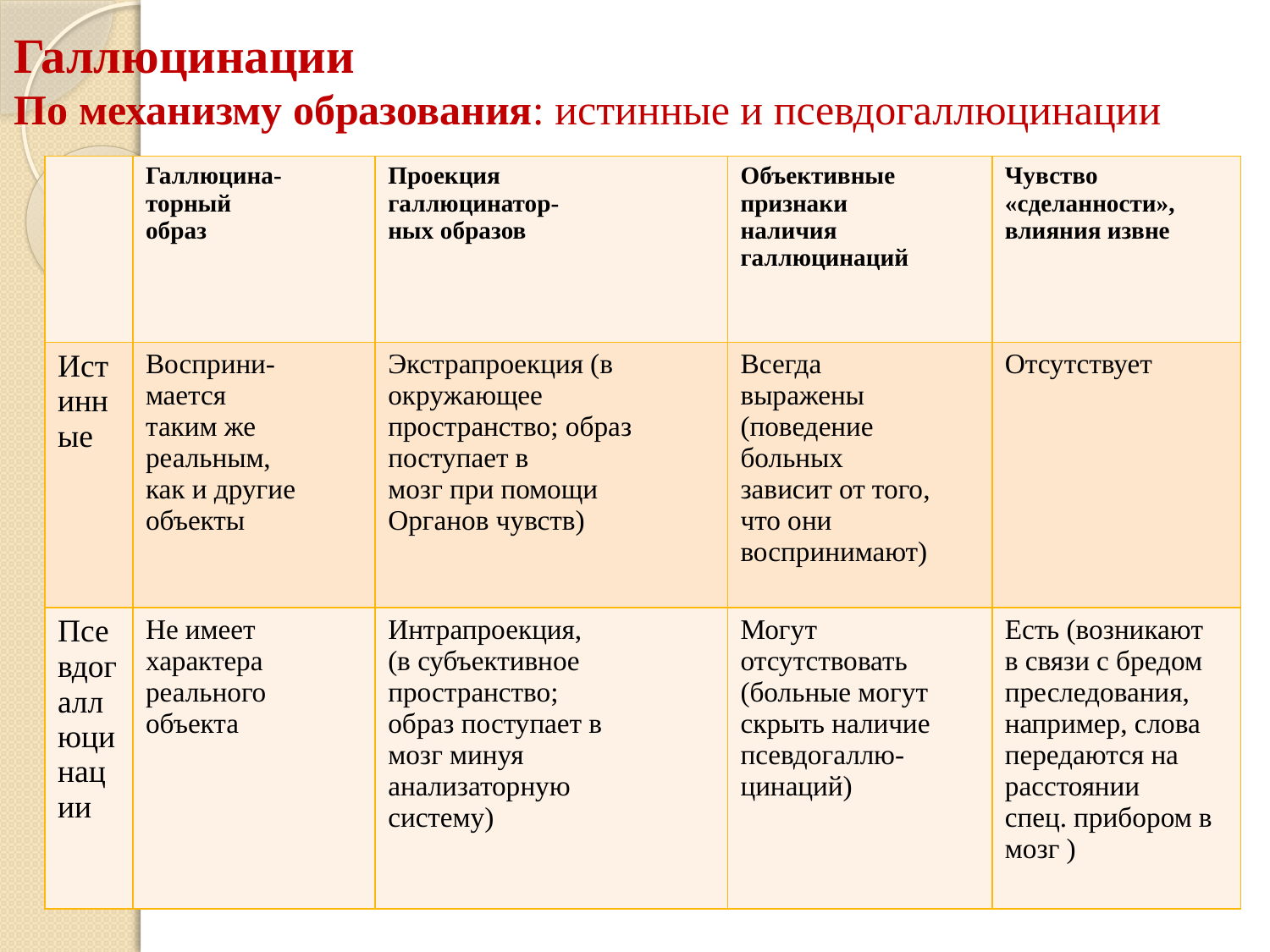

# Галлюцинации По механизму образования: истинные и псевдогаллюцинации
|  | Галлюцина- торный образ | Проекция галлюцинатор- ных образов | Объективные признаки наличия галлюцинаций | Чувство «сделанности», влияния извне |
| --- | --- | --- | --- | --- |
| Истинные | Восприни- мается таким же реальным, как и другие объекты | Экстрапроекция (в окружающее пространство; образ поступает в мозг при помощи Органов чувств) | Всегда выражены (поведение больных зависит от того, что они воспринимают) | Отсутствует |
| Псевдогаллюцинации | Не имеет характера реального объекта | Интрапроекция, (в субъективное пространство; образ поступает в мозг минуя анализаторную систему) | Могут отсутствовать (больные могут скрыть наличие псевдогаллю- цинаций) | Есть (возникают в связи с бредом преследования, например, слова передаются на расстоянии спец. прибором в мозг ) |